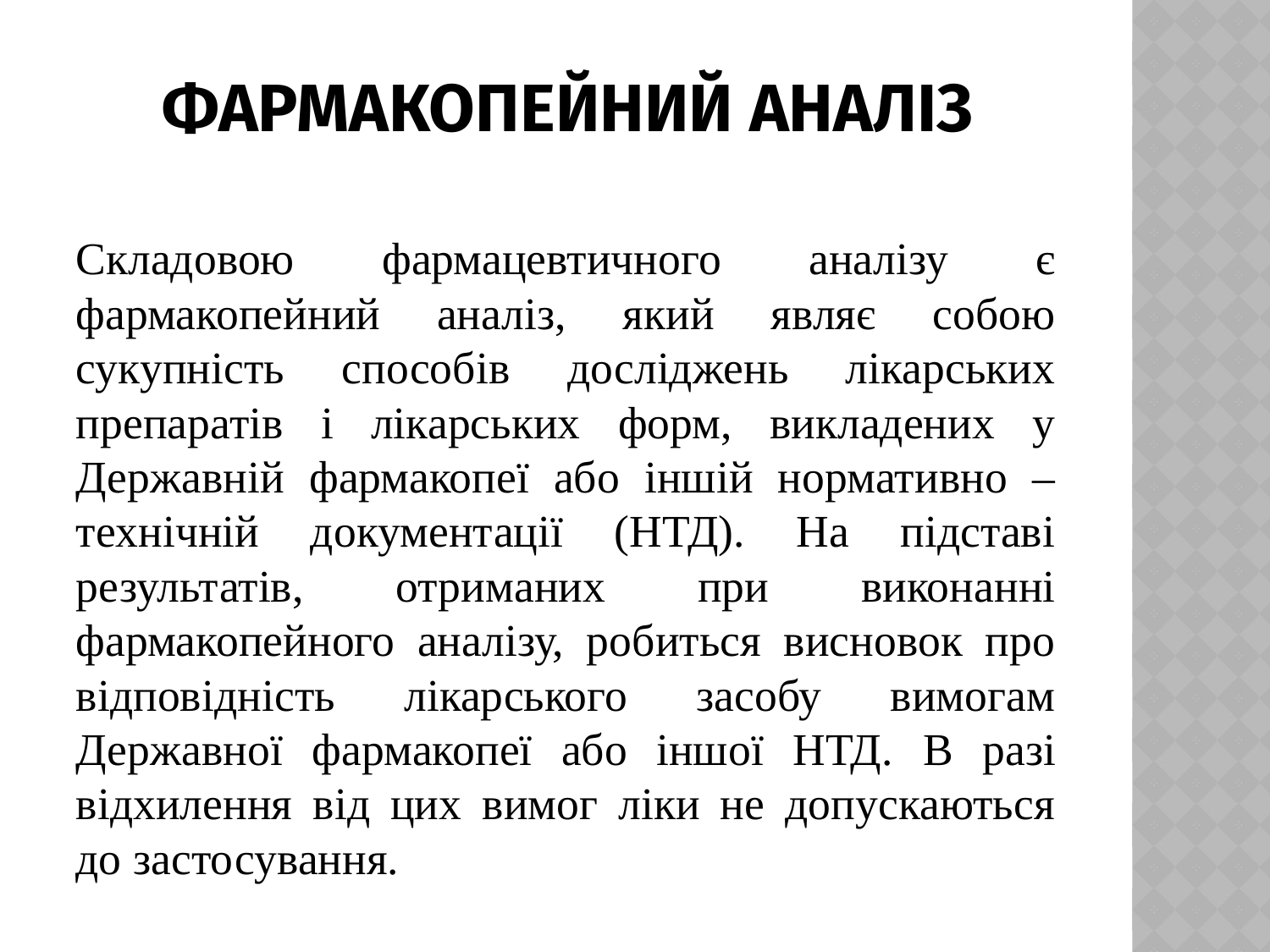

# Фармакопейний аналіз
Складовою фармацевтичного аналізу є фармакопейний аналіз, який являє собою сукупність способів досліджень лікарських препаратів і лікарських форм, викладених у Державній фармакопеї або іншій нормативно – технічній документації (НТД). На підставі результатів, отриманих при виконанні фармакопейного аналізу, робиться висновок про відповідність лікарського засобу вимогам Державної фармакопеї або іншої НТД. В разі відхилення від цих вимог ліки не допускаються до застосування.